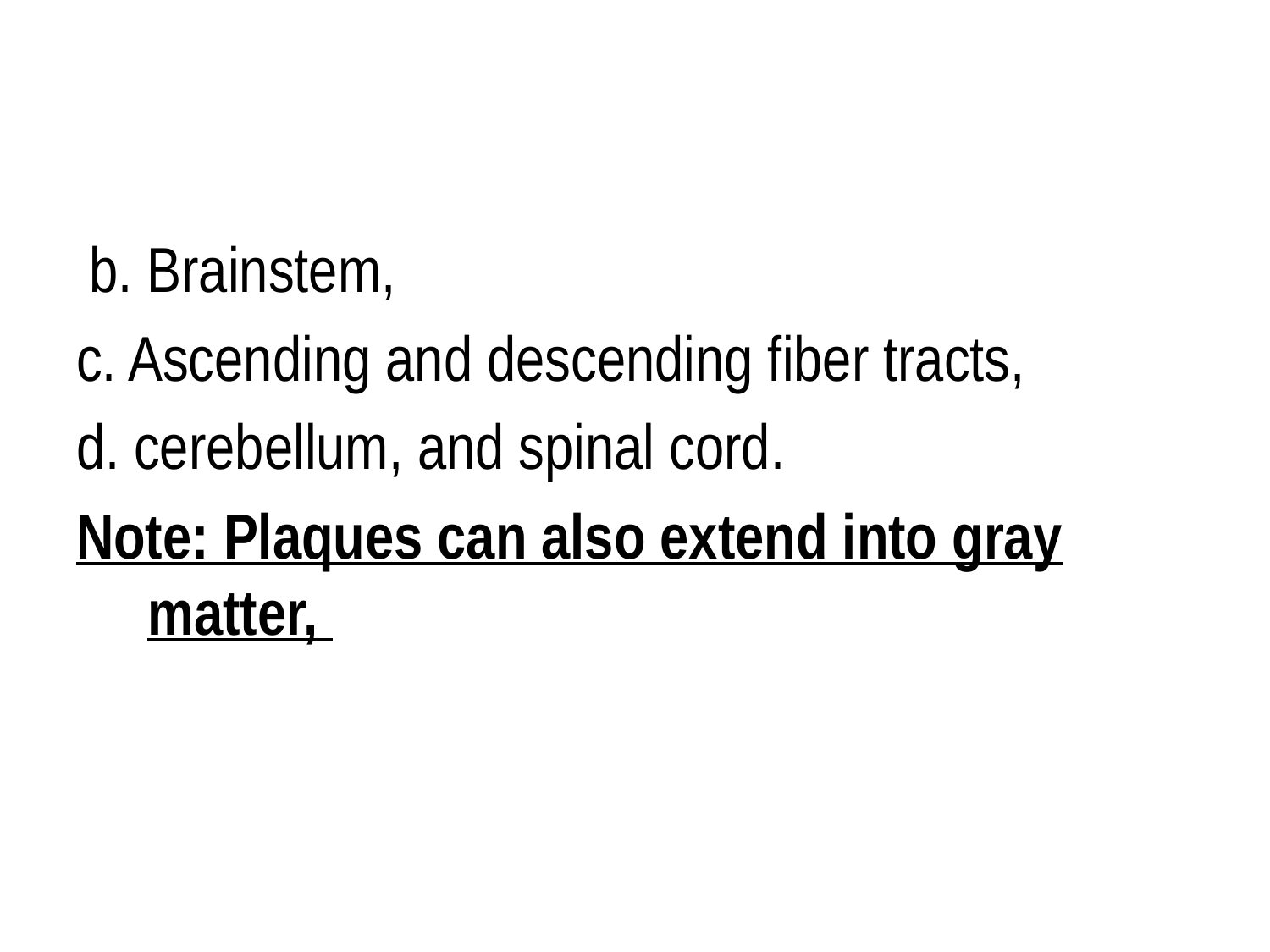

#
 b. Brainstem,
c. Ascending and descending fiber tracts,
d. cerebellum, and spinal cord.
Note: Plaques can also extend into gray matter,